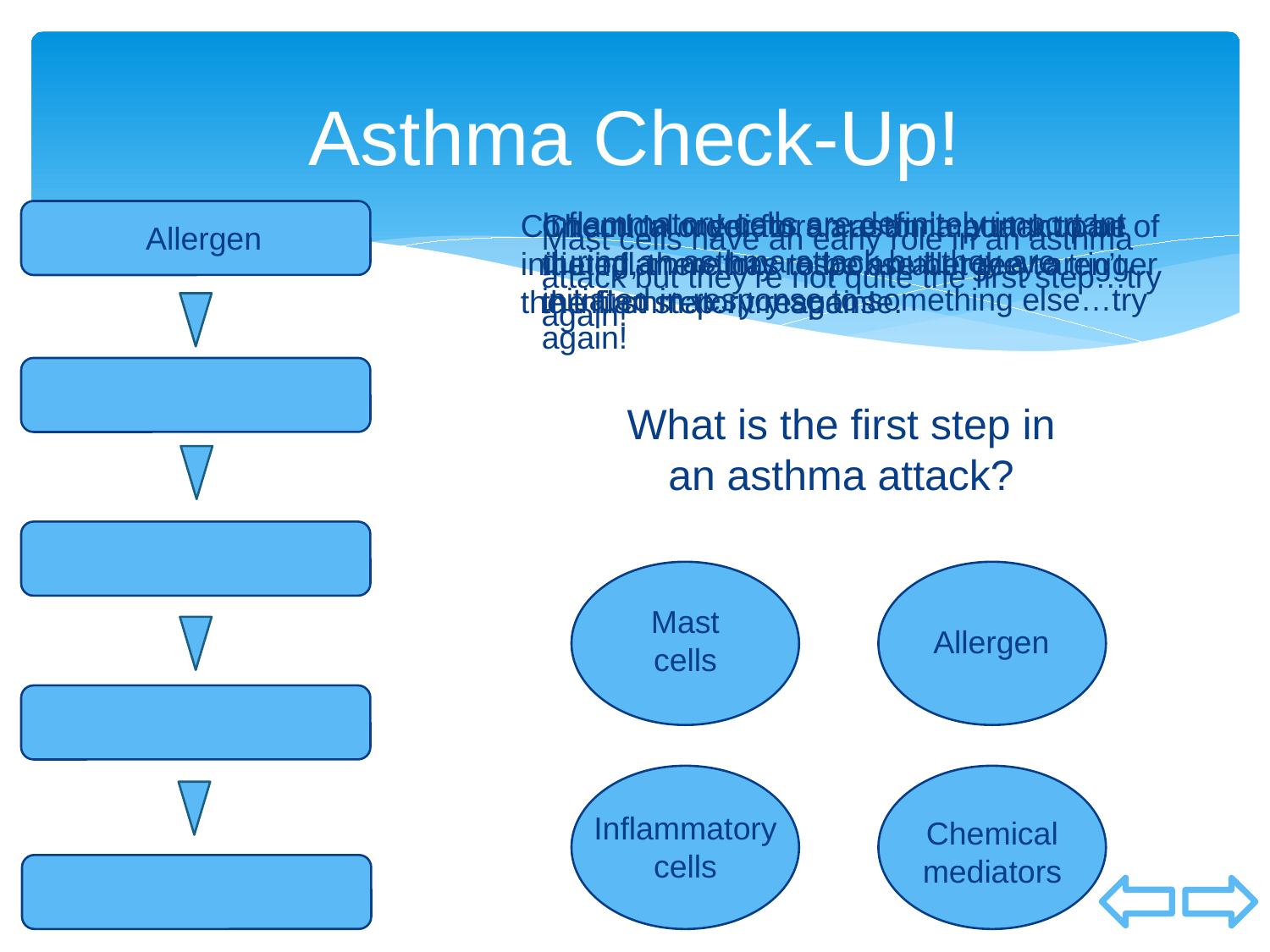

# Asthma Check-Up!
Inflammatory cells are definitely important during an asthma attack but they are initiated in response to something else…try again!
Correct! In order for an asthma attack to be initiated, there has to be an allergen to trigger the inflammatory response.
Chemical mediators are an important part of the inflammatory response but they aren’t the first step…try again!

Allergen
Mast cells have an early role in an asthma attack but they’re not quite the first step…try again!

What is the first step in an asthma attack?

Mast
cells
Allergen

Inflammatory
cells
Chemical
mediators